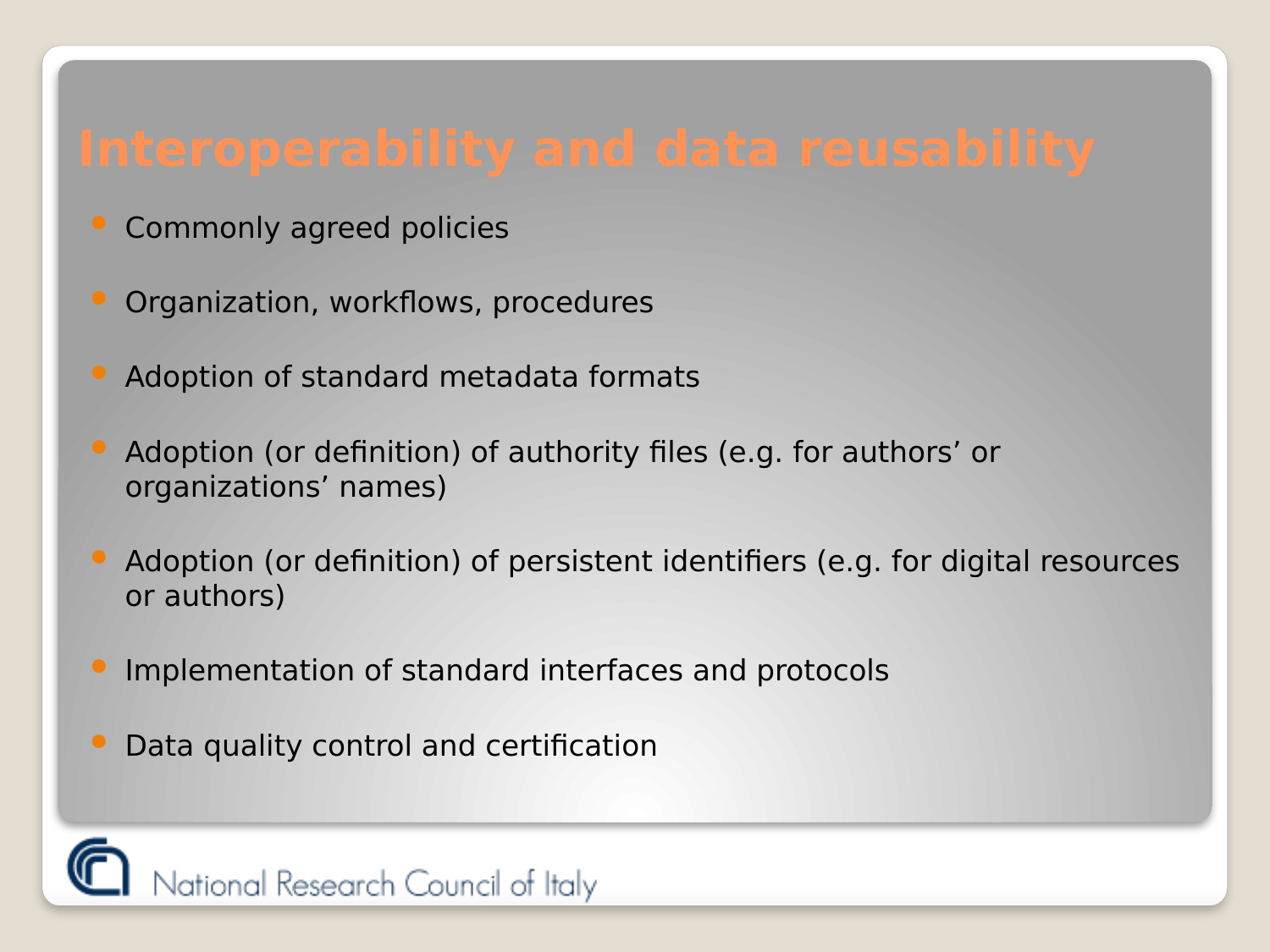

# Interoperability and data reusability
Commonly agreed policies

Organization, workflows, procedures

Adoption of standard metadata formats

Adoption (or definition) of authority files (e.g. for authors’ or organizations’ names)

Adoption (or definition) of persistent identifiers (e.g. for digital resources or authors)

Implementation of standard interfaces and protocols

Data quality control and certification